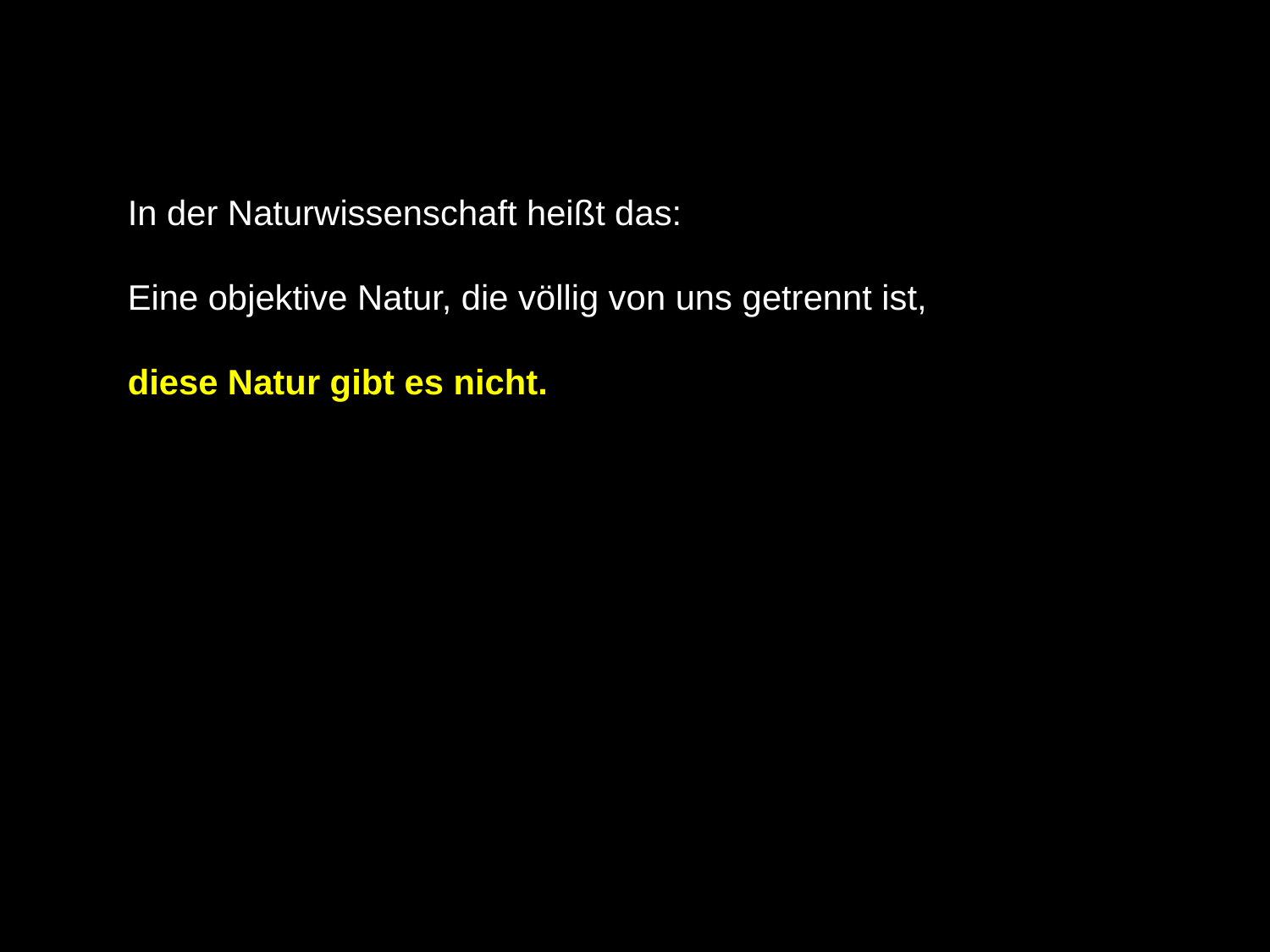

In der Naturwissenschaft heißt das:

Eine objektive Natur, die völlig von uns getrennt ist,

diese Natur gibt es nicht.